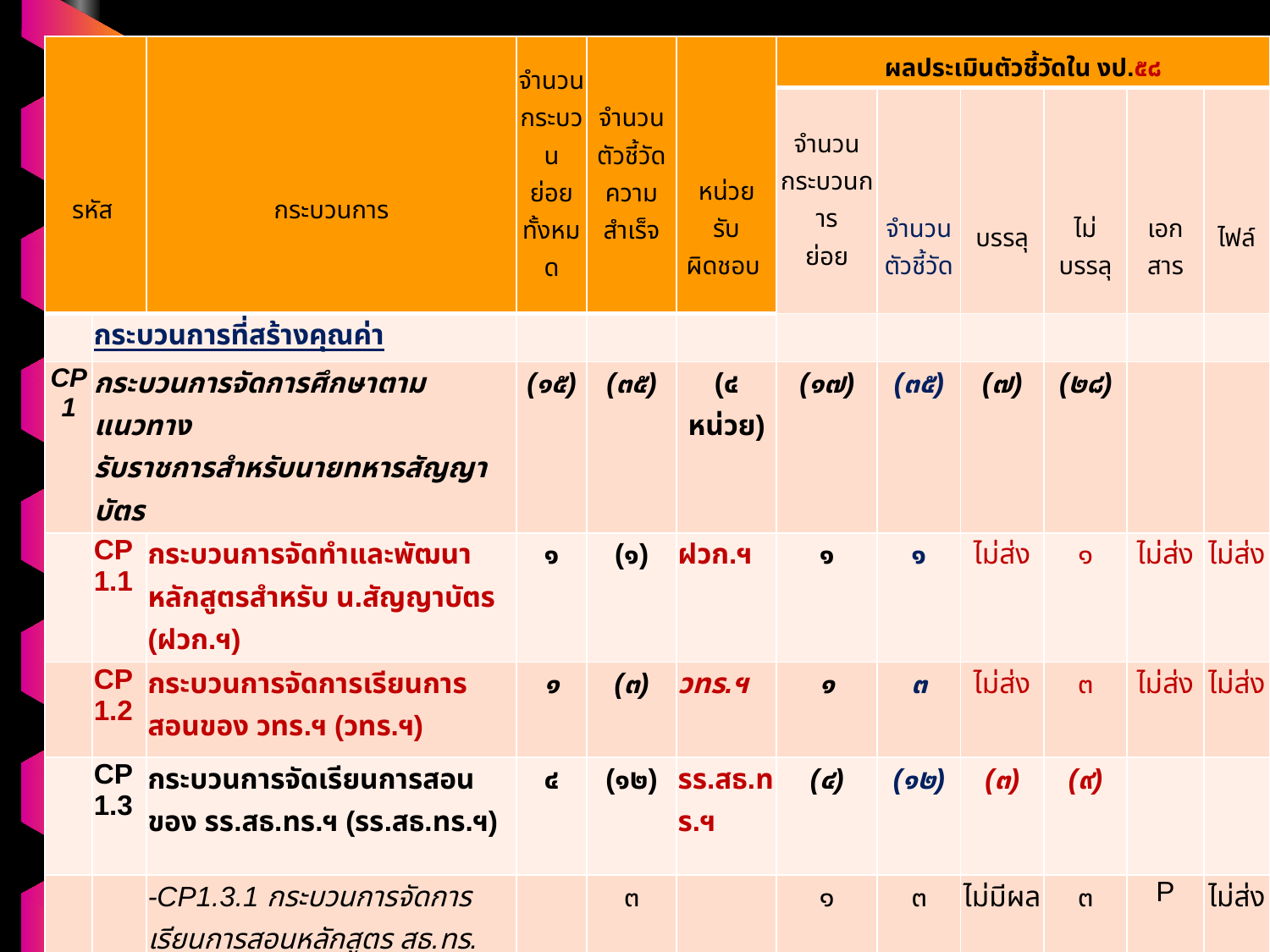

| รหัส |  | กระบวนการ | จำนวน กระบวน ย่อย ทั้งหมด | จำนวน ตัวชี้วัด ความ สำเร็จ | หน่วย รับ ผิดชอบ | ผลประเมินตัวชี้วัดใน งป.๕๘ |  |  |  |  |  |
| --- | --- | --- | --- | --- | --- | --- | --- | --- | --- | --- | --- |
|  |  |  |  |  |  | จำนวน กระบวนการ ย่อย | จำนวน ตัวชี้วัด | บรรลุ | ไม่ บรรลุ | เอก สาร | ไฟล์ |
|  | กระบวนการที่สร้างคุณค่า |  |  |  |  |  |  |  |  |  |  |
| CP1 | กระบวนการจัดการศึกษาตามแนวทาง รับราชการสำหรับนายทหารสัญญาบัตร |  | (๑๕) | (๓๕) | (๔ หน่วย) | (๑๗) | (๓๕) | (๗) | (๒๘) |  |  |
|  | CP1.1 | กระบวนการจัดทำและพัฒนาหลักสูตรสำหรับ น.สัญญาบัตร (ฝวก.ฯ) | ๑ | (๑) | ฝวก.ฯ | ๑ | ๑ | ไม่ส่ง | ๑ | ไม่ส่ง | ไม่ส่ง |
|  | CP1.2 | กระบวนการจัดการเรียนการสอนของ วทร.ฯ (วทร.ฯ) | ๑ | (๓) | วทร.ฯ | ๑ | ๓ | ไม่ส่ง | ๓ | ไม่ส่ง | ไม่ส่ง |
|  | CP1.3 | กระบวนการจัดเรียนการสอนของ รร.สธ.ทร.ฯ (รร.สธ.ทร.ฯ) | ๔ | (๑๒) | รร.สธ.ทร.ฯ | (๔) | (๑๒) | (๓) | (๙) |  |  |
|  |  | -CP1.3.1 กระบวนการจัดการเรียนการสอนหลักสูตร สธ.ทร. |  | ๓ |  | ๑ | ๓ | ไม่มีผล | ๓ | P | ไม่ส่ง |
|  |  | -CP1.3.2 กระบวนการจัดการเรียนการสอนหลักสูตร อส. |  | ๓ |  | ๑ | ๓ | ๓ | ๐ | P | ไม่ส่ง |
|  |  | CP1.3.3 กระบวนการจัดการเรียนการสอนหลักสูตร สธ.ทร .(สองภาษา) |  | ๓ |  | ๑ | ๓ | ไม่มีผล | ๓ | P | ไม่ส่ง |
|  |  | -CP1.3.4 กระบวนการจัดการเรียนการสอนหลักสูตร สธ.ทร.ป.โท |  | ๓ |  | ๑ | ๓ | ไม่มีผล | ๓ | P | ไม่ส่ง |
44
น.อ.หญิง ชมภู   พัฒนพงษ์